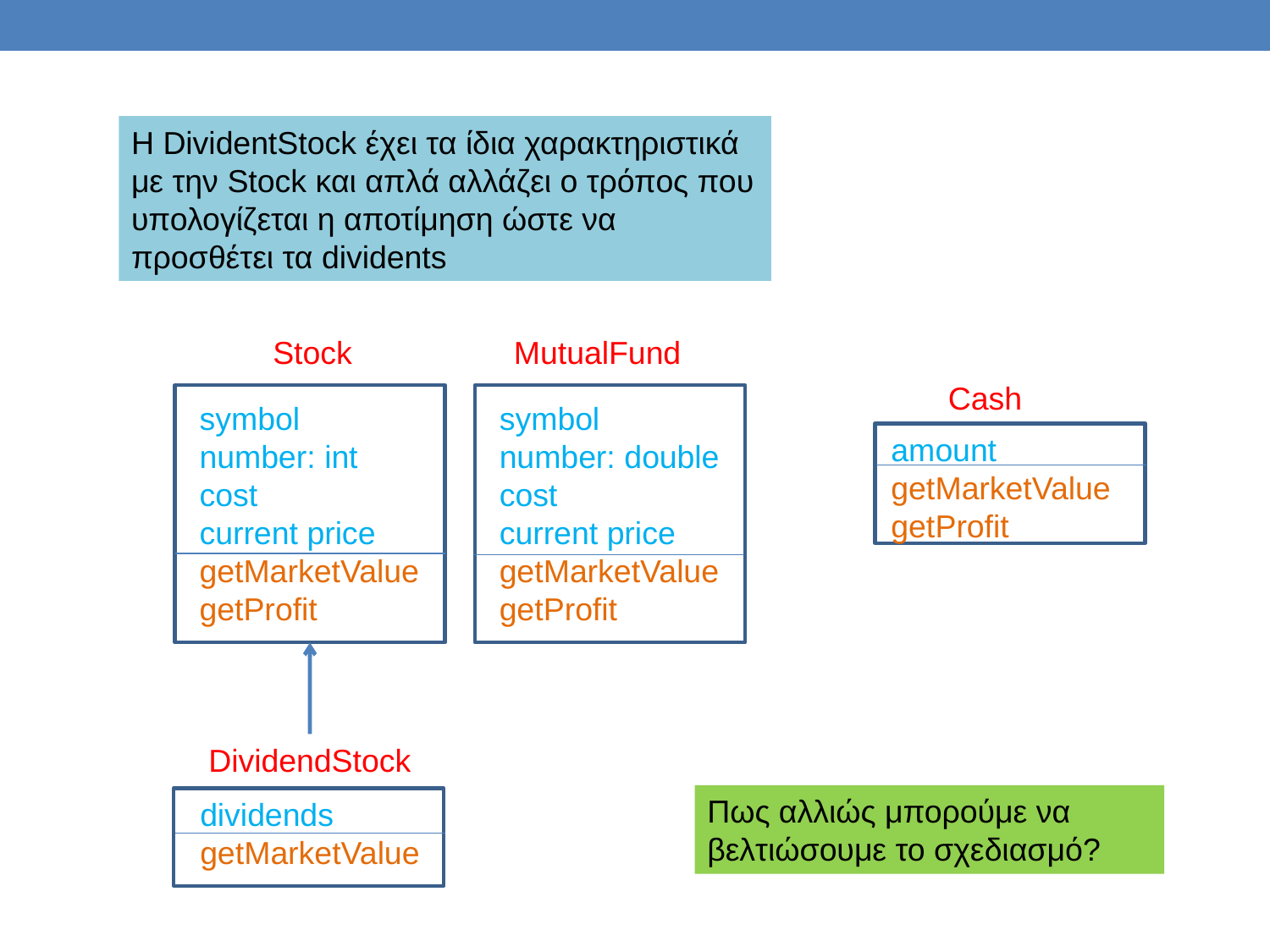

Η DividentStock έχει τα ίδια χαρακτηριστικά με την Stock και απλά αλλάζει ο τρόπος που υπολογίζεται η αποτίμηση ώστε να προσθέτει τα dividents
Stock
MutualFund
Cash

symbol
number: int
cost
current price
getMarketValue
getProfit
symbol
number: double
cost
current price
getMarketValue
getProfit

amount
getMarketValue
getProfit
DividendStock
Πως αλλιώς μπορούμε να βελτιώσουμε το σχεδιασμό?

dividends
getMarketValue